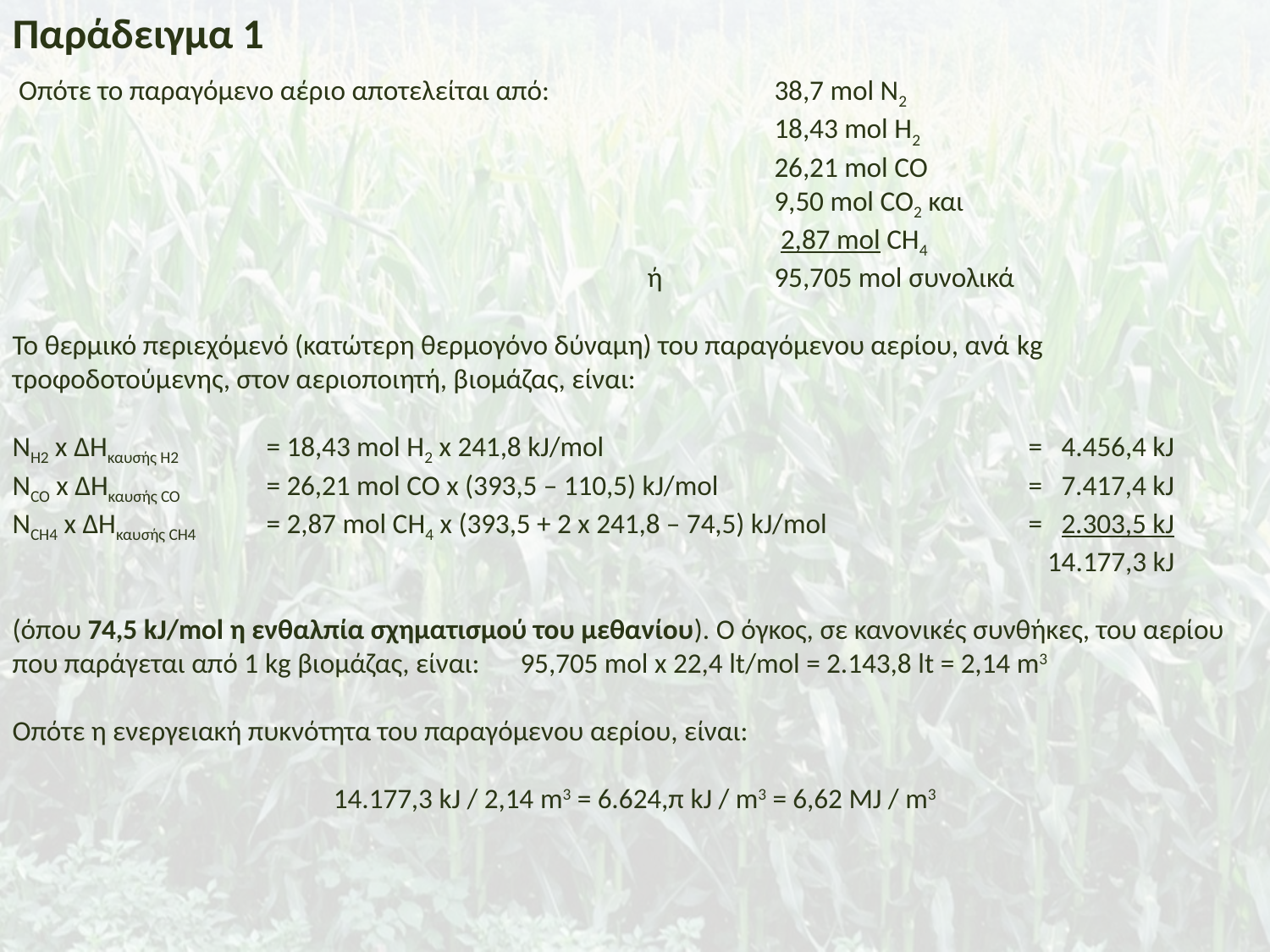

Παράδειγμα 1
 Οπότε το παραγόμενο αέριο αποτελείται από:		38,7 mol N2
						18,43 mol H2
						26,21 mol CO
						9,50 mol CO2 και
						 2,87 mol CH4
					ή 	95,705 mol συνολικά

Το θερμικό περιεχόμενό (κατώτερη θερμογόνο δύναμη) του παραγόμενου αερίου, ανά kg τροφοδοτούμενης, στον αεριοποιητή, βιομάζας, είναι:

ΝH2 x ΔΗκαυσής Η2   	= 18,43 mol H2 x 241,8 kJ/mol 				=   4.456,4 kJ
ΝCO x ΔΗκαυσής CO   	= 26,21 mol CO x (393,5 – 110,5) kJ/mol 			=   7.417,4 kJ
ΝCH4 x ΔΗκαυσής CH4  	= 2,87 mol CH4 x (393,5 + 2 x 241,8 – 74,5) kJ/mol 		=   2.303,5 kJ
								   14.177,3 kJ
(όπου 74,5 kJ/mol η ενθαλπία σχηματισμού του μεθανίου). Ο όγκος, σε κανονικές συνθήκες, του αερίου που παράγεται από 1 kg βιομάζας, είναι:	95,705 mol x 22,4 lt/mol = 2.143,8 lt = 2,14 m3

Οπότε η ενεργειακή πυκνότητα του παραγόμενου αερίου, είναι:

14.177,3 kJ / 2,14 m3 = 6.624,π kJ / m3 = 6,62 MJ / m3